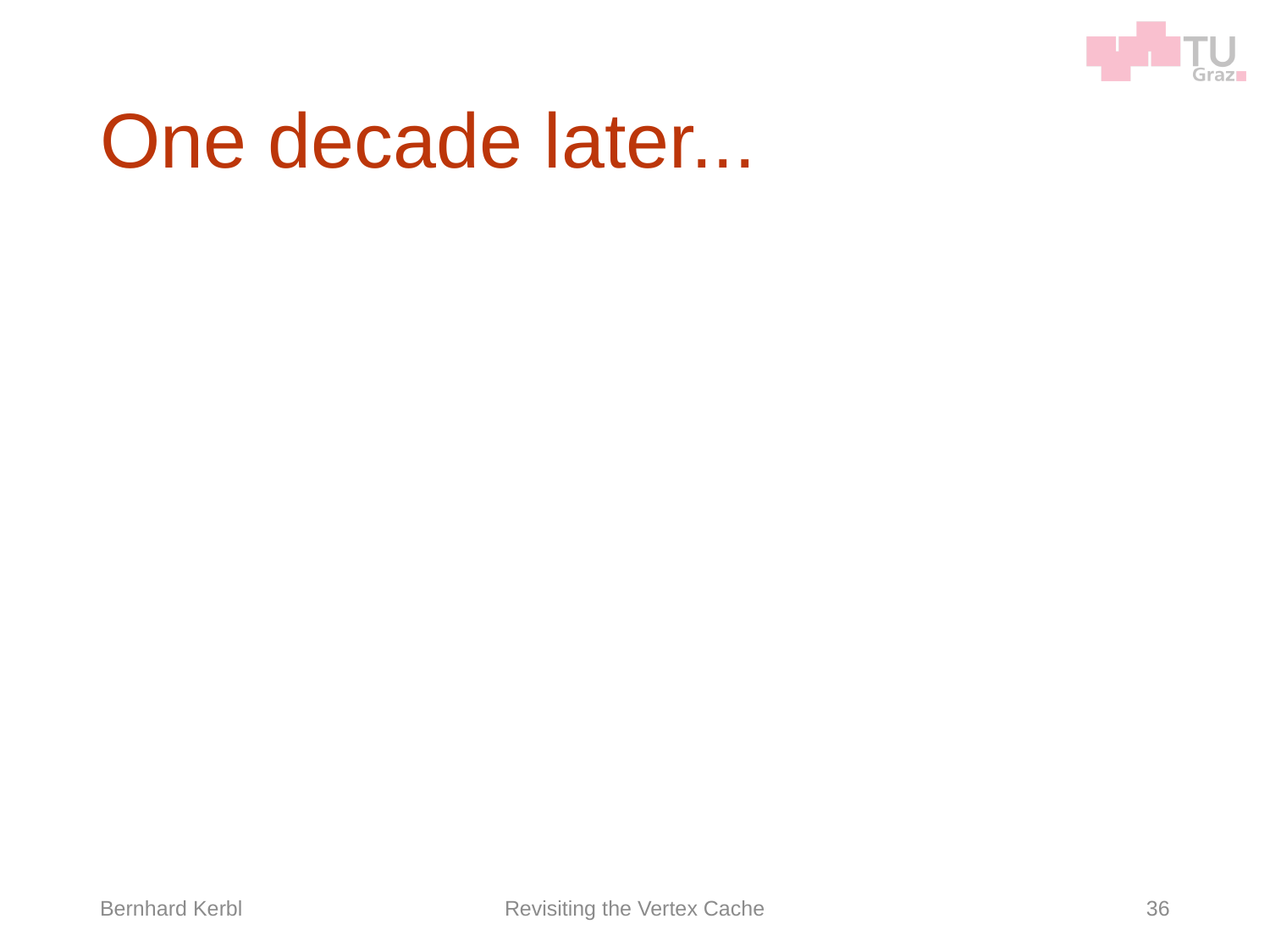

# One decade later...

Bernhard Kerbl
Revisiting the Vertex Cache
36